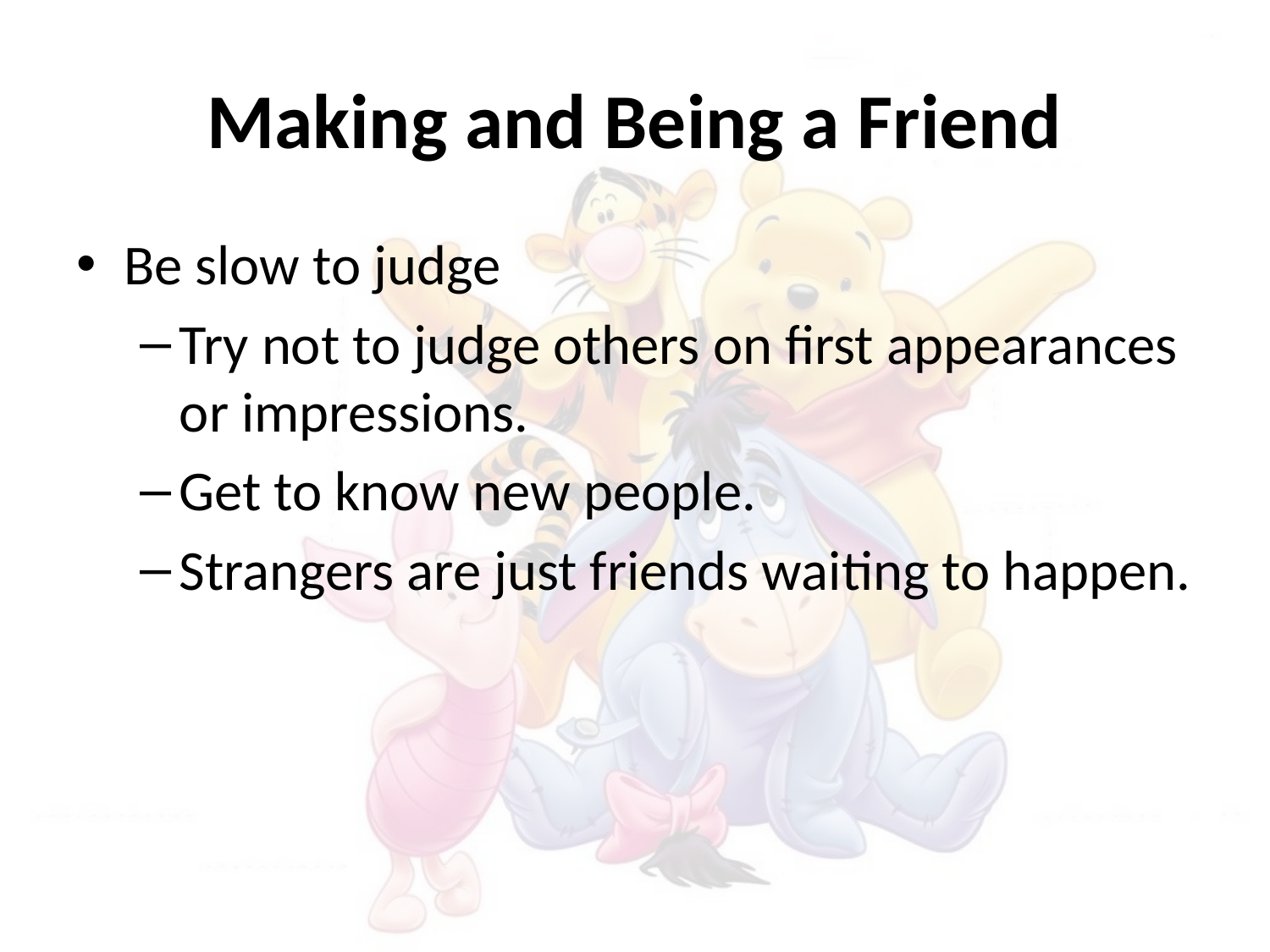

# Making and Being a Friend
Be slow to judge
Try not to judge others on first appearances or impressions.
Get to know new people.
Strangers are just friends waiting to happen.